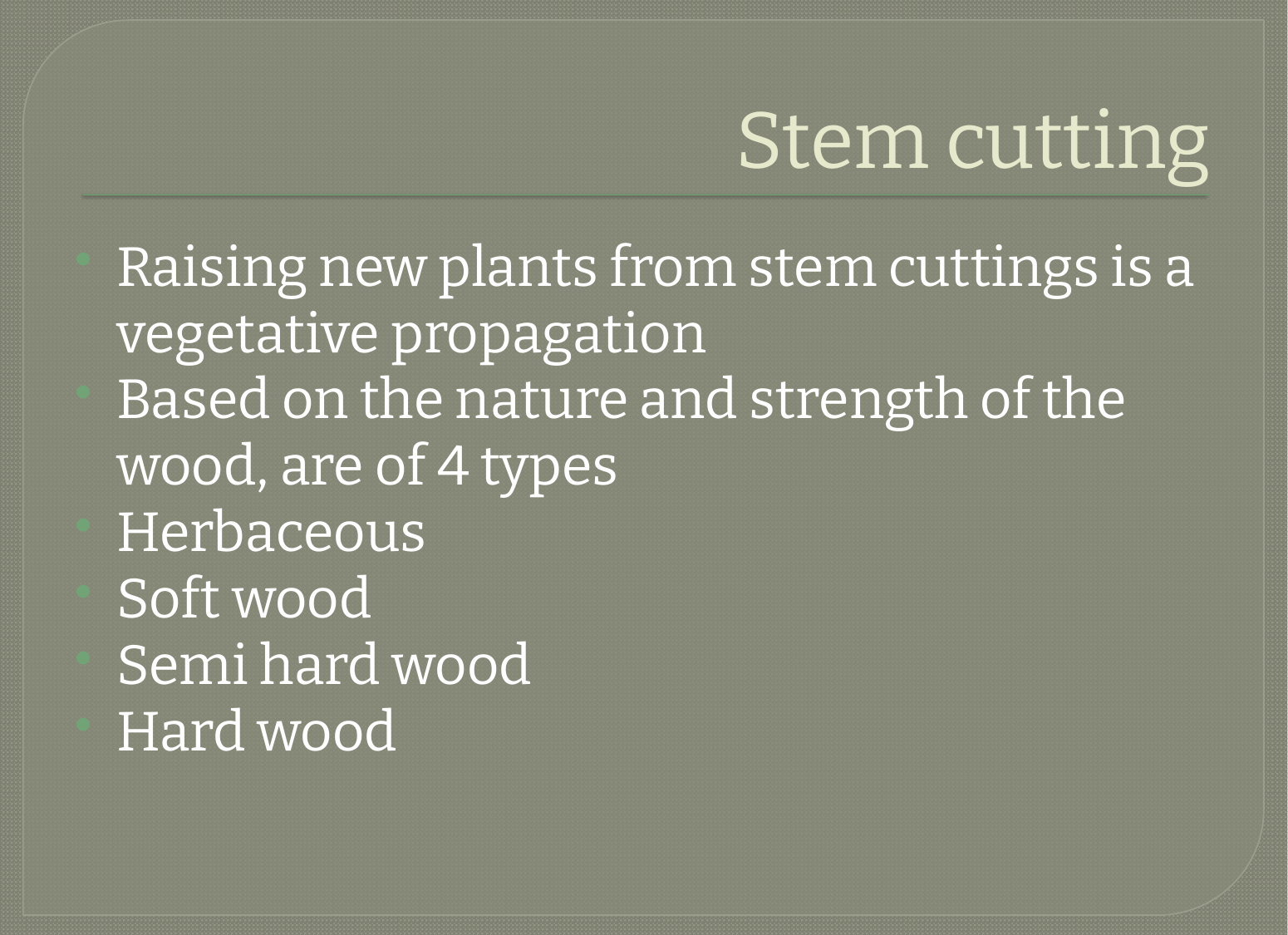

# Stem cutting
Raising new plants from stem cuttings is a vegetative propagation
Based on the nature and strength of the wood, are of 4 types
Herbaceous
Soft wood
Semi hard wood
Hard wood